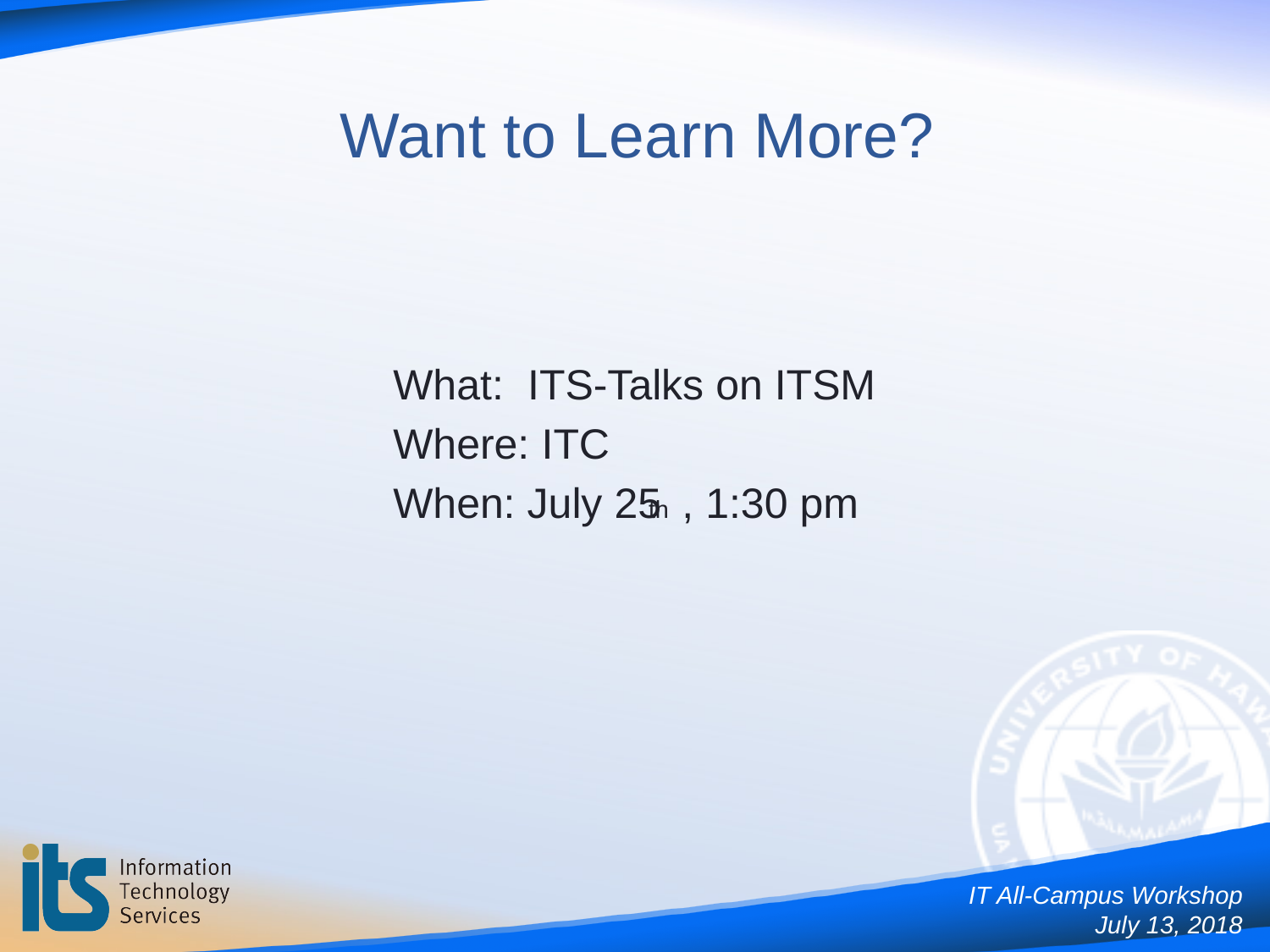

Want to Learn More?
What:  ITS-Talks on ITSM
Where: ITC
When: July 25th, 1:30 pm